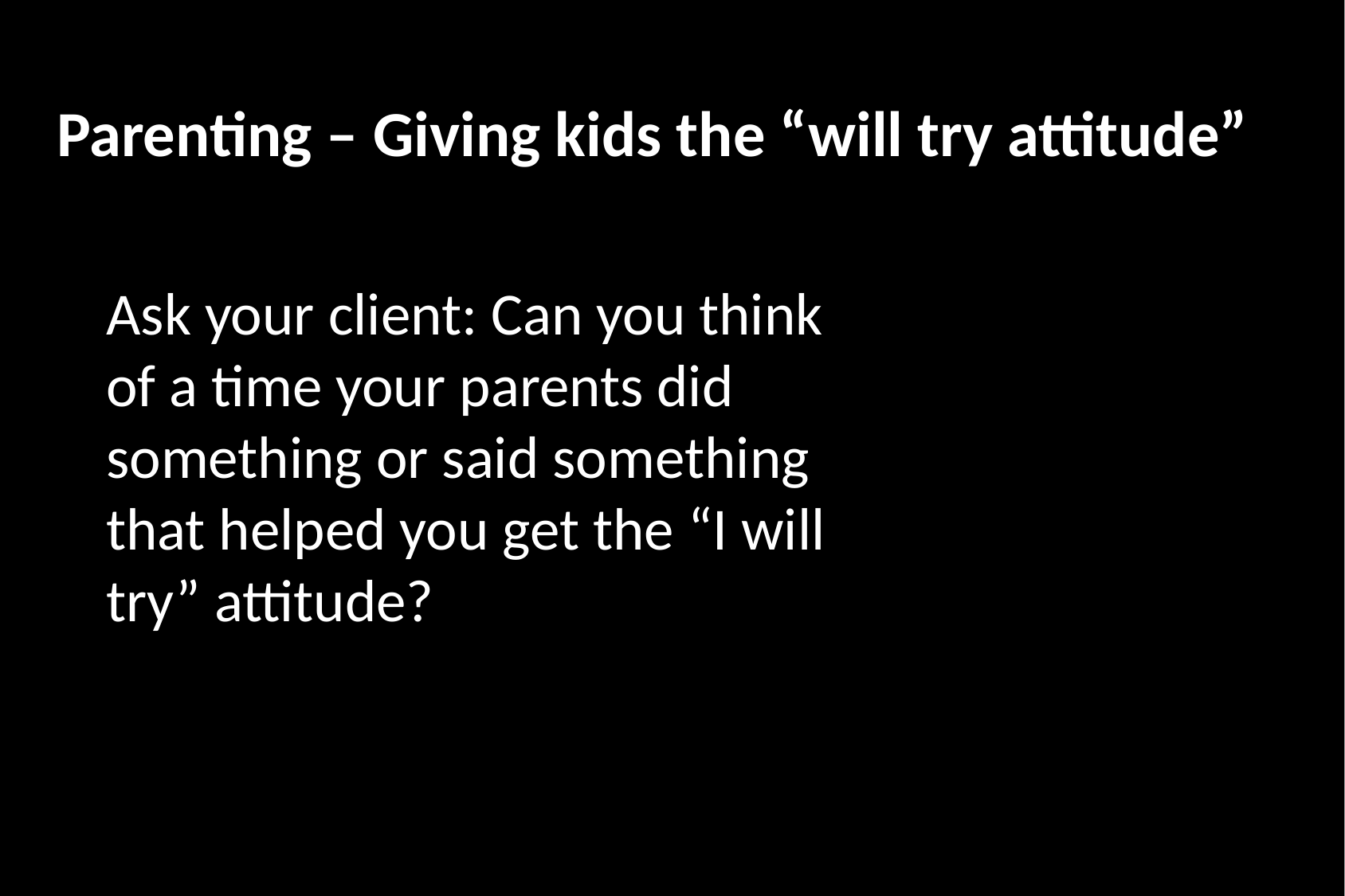

# Parenting – Giving kids the “will try attitude”
Ask your client: Can you think of a time your parents did something or said something that helped you get the “I will try” attitude?